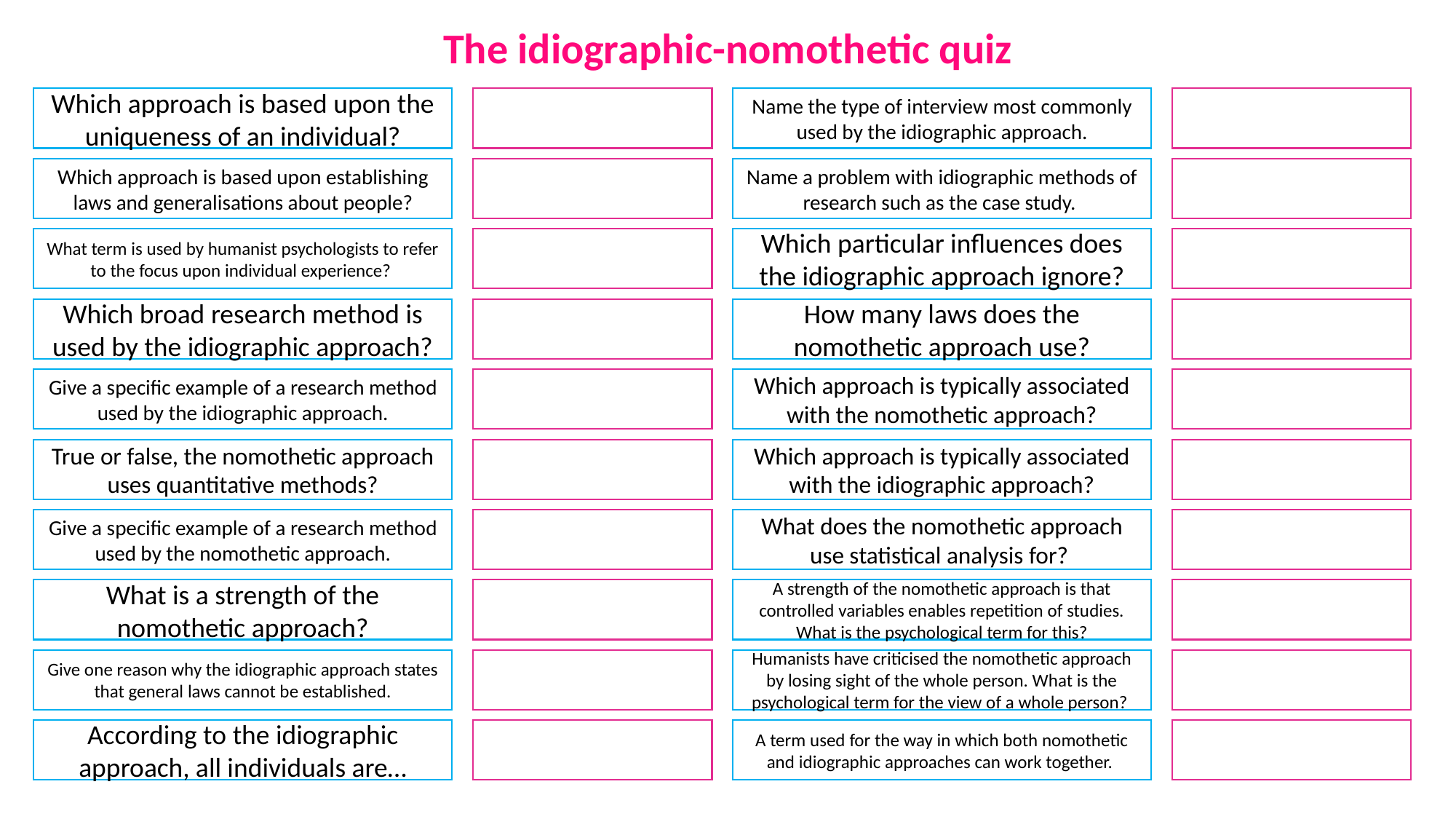

The idiographic-nomothetic quiz
Which approach is based upon the uniqueness of an individual?

Name the type of interview most commonly used by the idiographic approach.

Which approach is based upon establishing laws and generalisations about people?

Name a problem with idiographic methods of research such as the case study.

What term is used by humanist psychologists to refer to the focus upon individual experience?

Which particular influences does the idiographic approach ignore?

Which broad research method is used by the idiographic approach?

How many laws does the nomothetic approach use?

Give a specific example of a research method used by the idiographic approach.

Which approach is typically associated with the nomothetic approach?

True or false, the nomothetic approach uses quantitative methods?

Which approach is typically associated with the idiographic approach?

Give a specific example of a research method used by the nomothetic approach.

What does the nomothetic approach use statistical analysis for?

What is a strength of the nomothetic approach?

A strength of the nomothetic approach is that controlled variables enables repetition of studies. What is the psychological term for this?

Give one reason why the idiographic approach states that general laws cannot be established.

Humanists have criticised the nomothetic approach by losing sight of the whole person. What is the psychological term for the view of a whole person?

According to the idiographic approach, all individuals are…

A term used for the way in which both nomothetic and idiographic approaches can work together.